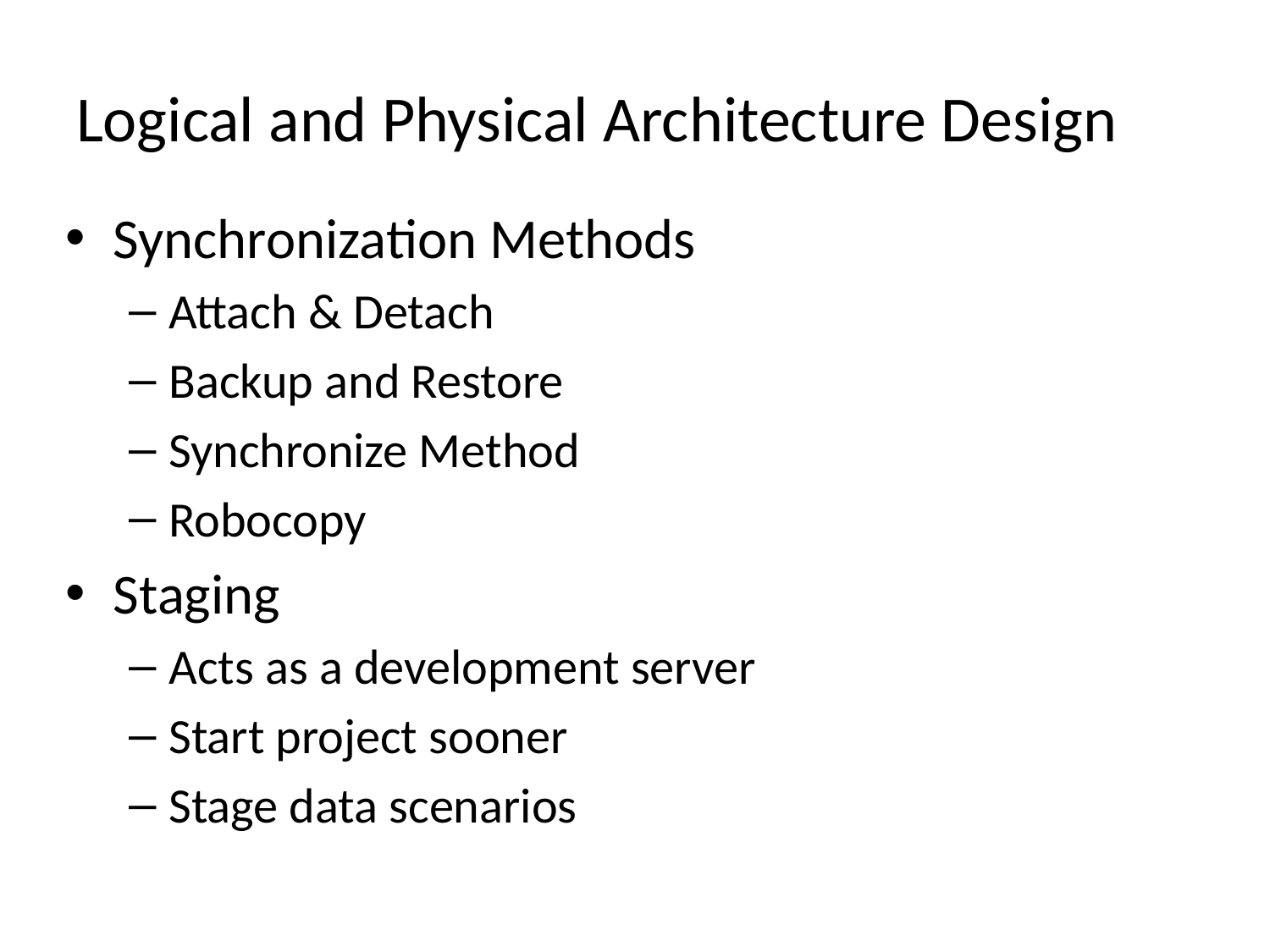

# Logical and Physical Architecture Design
Synchronization Methods
Attach & Detach
Backup and Restore
Synchronize Method
Robocopy
Staging
Acts as a development server
Start project sooner
Stage data scenarios